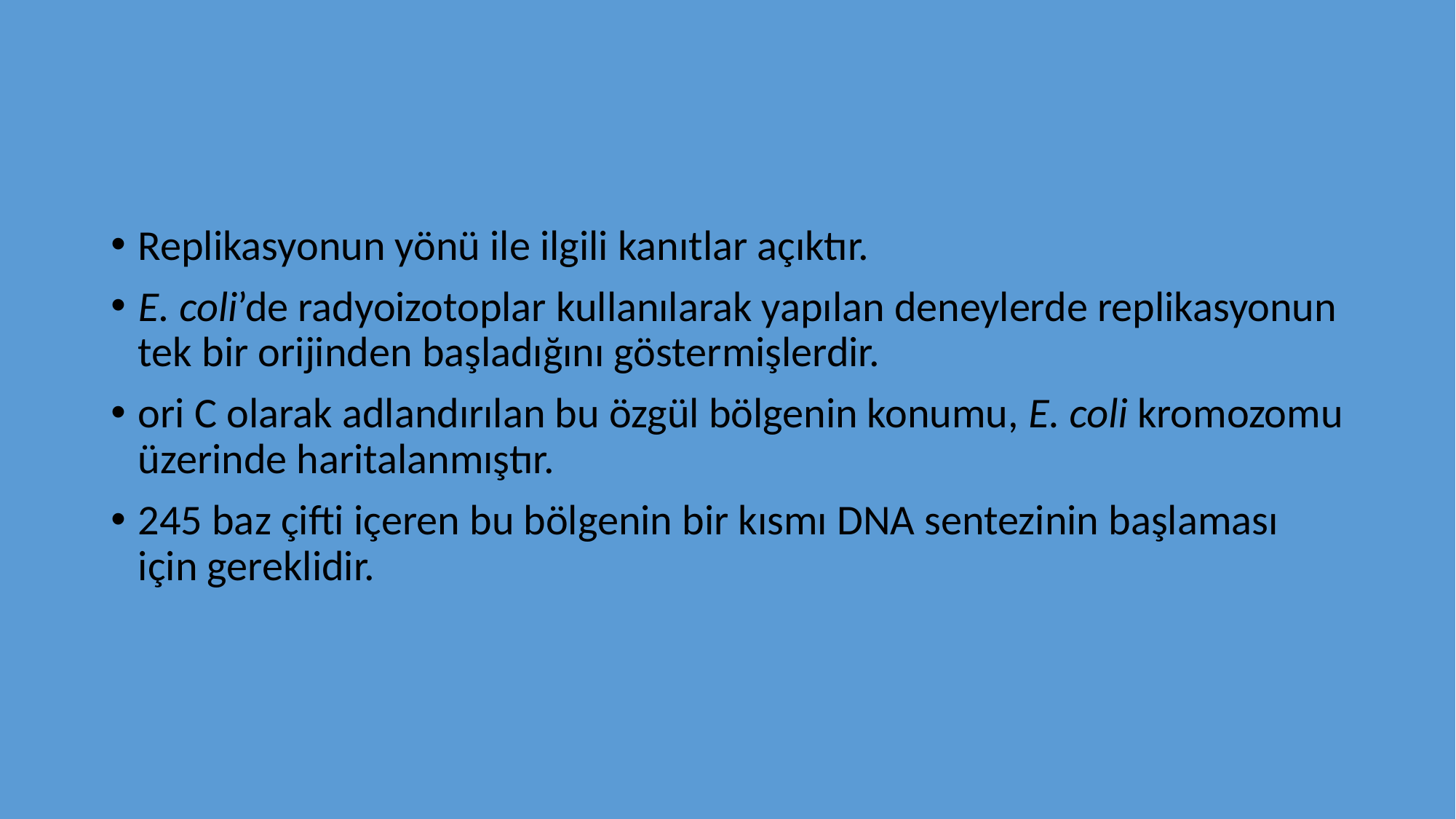

Replikasyonun yönü ile ilgili kanıtlar açıktır.
E. coli’de radyoizotoplar kullanılarak yapılan deneylerde replikasyonun tek bir orijinden başladığını göstermişlerdir.
ori C olarak adlandırılan bu özgül bölgenin konumu, E. coli kromozomu üzerinde haritalanmıştır.
245 baz çifti içeren bu bölgenin bir kısmı DNA sentezinin başlaması için gereklidir.